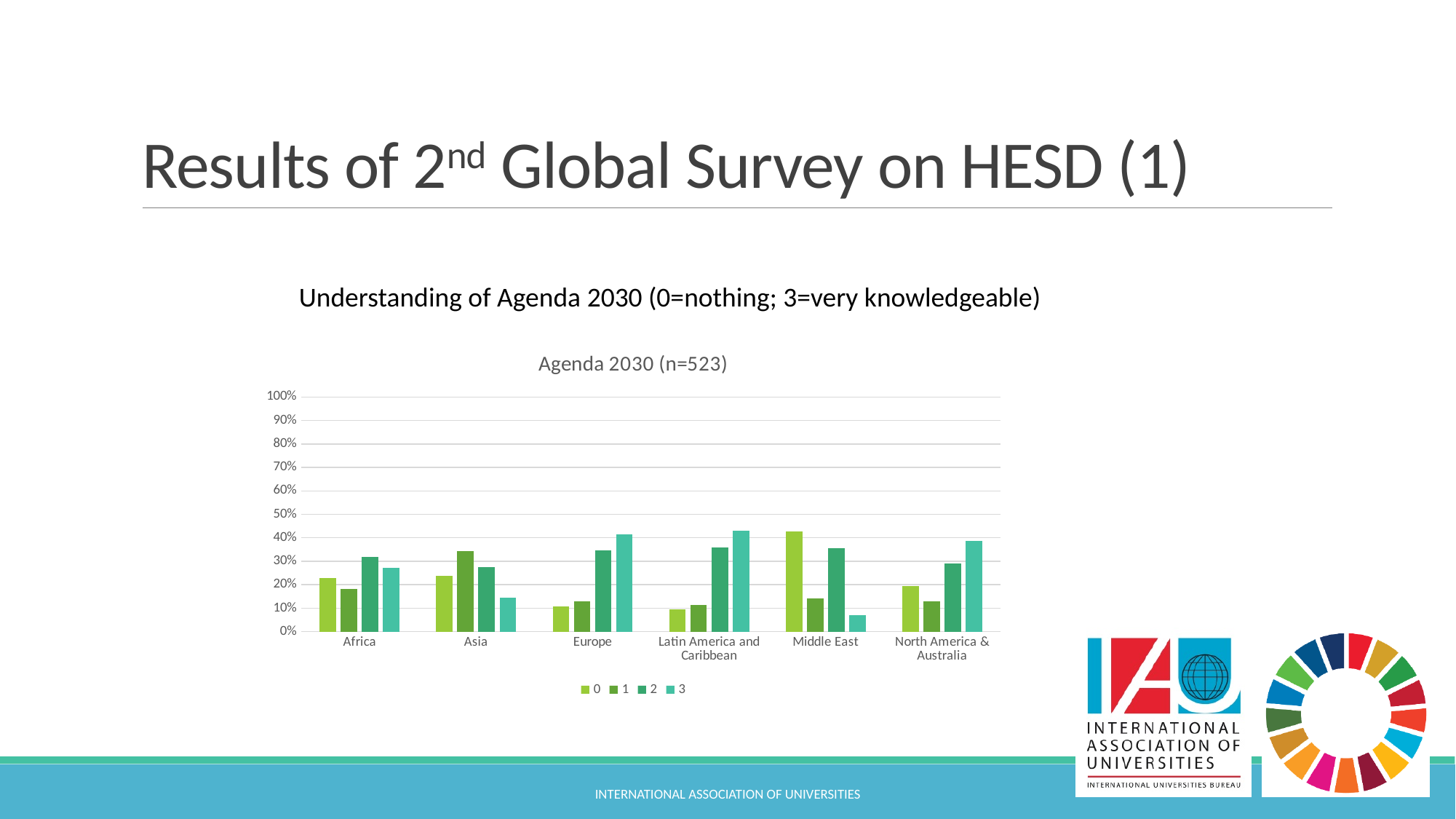

# Results of 2nd Global Survey on HESD (1)

Understanding of Agenda 2030 (0=nothing; 3=very knowledgeable)

### Chart: Agenda 2030 (n=523)

| Category | 0 | 1 | 2 | 3 |
|---|---|---|---|---|
| Africa | 0.2273 | 0.1818 | 0.3182 | 0.2727 |
| Asia | 0.2368 | 0.3421 | 0.2763 | 0.1447 |
| Europe | 0.1088 | 0.1295 | 0.3472 | 0.4145 |
| Latin America and Caribbean | 0.0965 | 0.114 | 0.3596 | 0.4298 |
| Middle East | 0.4286 | 0.1429 | 0.3571 | 0.07139999999999999 |
| North America & Australia | 0.1935 | 0.129 | 0.2903 | 0.3871 |
International Association of Universities